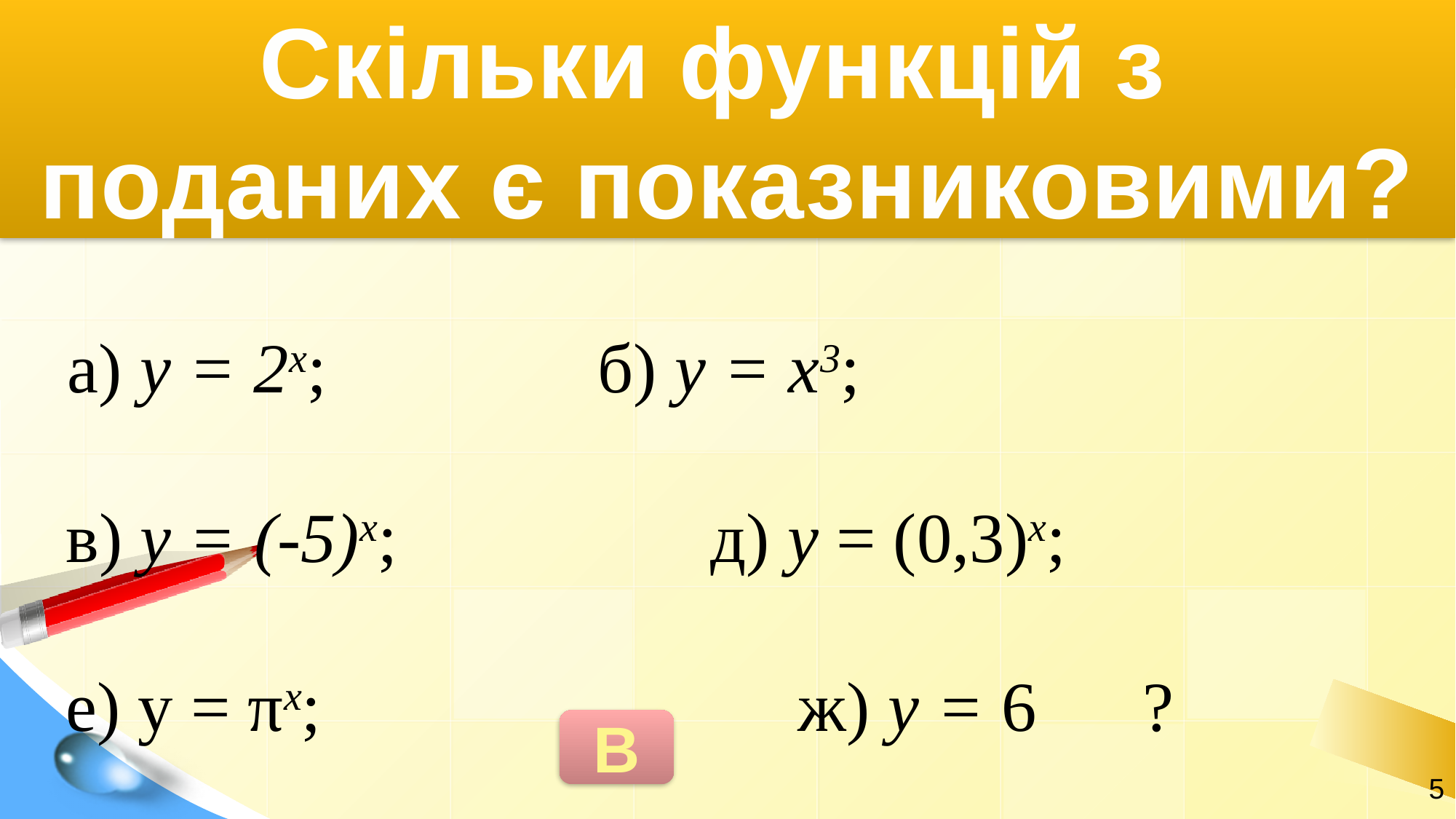

# Скільки функцій з поданих є показниковими?

   а) у = 2х;		              б) у = х3;
в) у = (-5)х;		               д) y = (0,3)x;
е) y = πх;                           ж) у = 6      ?

В
5